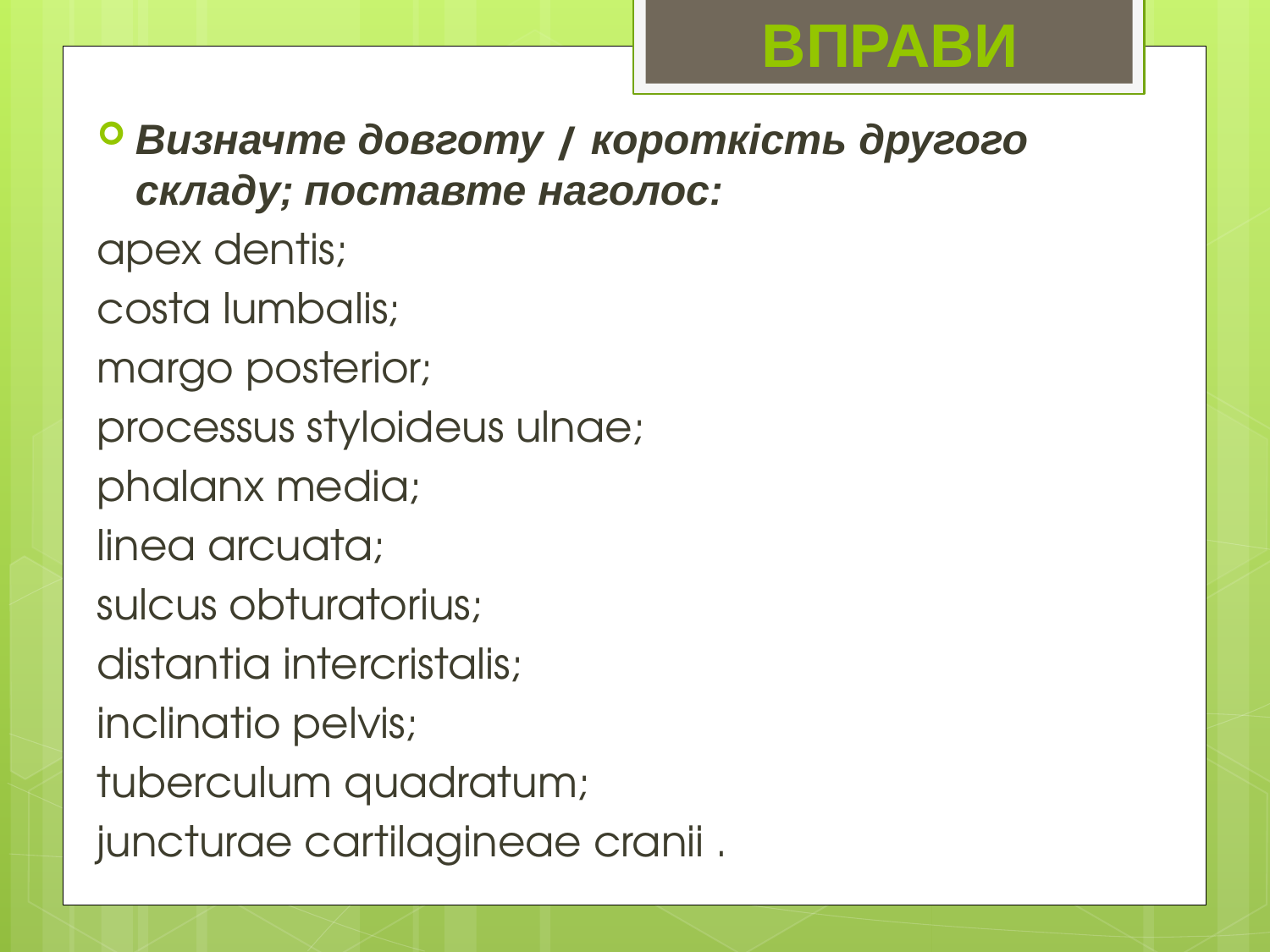

ВПРАВИ
Визначте довготу / короткість другого складу; поставте наголос:
apex dentis;
costa lumbalis;
margo posterior;
processus styloideus ulnae;
phalanx media;
linea arcuata;
sulcus obturatorius;
distantia intercristalis;
inclinatio pelvis;
tuberculum quadratum;
juncturae cartilagineae cranii .